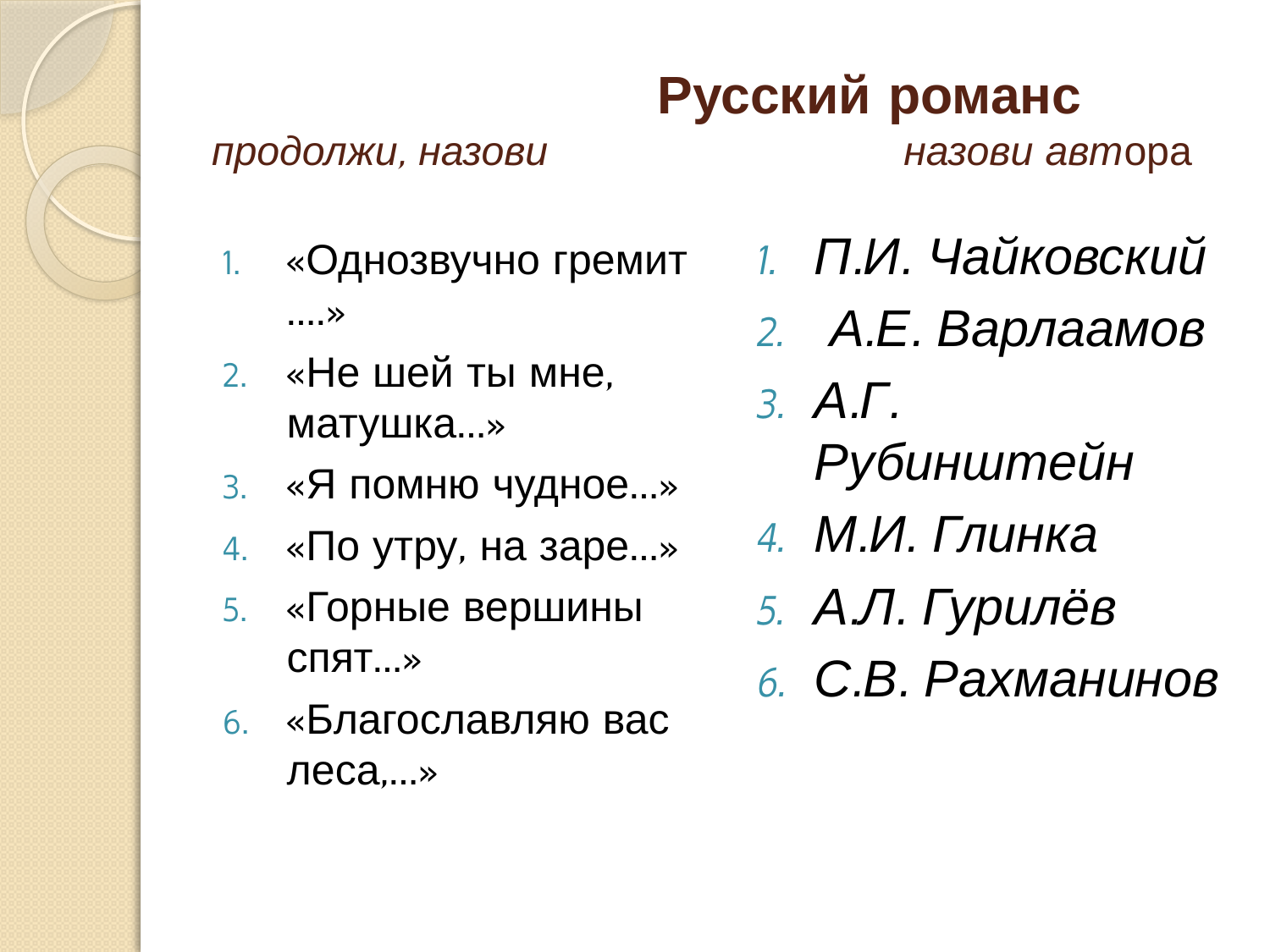

# Русский романс продолжи, назови                             назови автора
П.И. Чайковский
 А.Е. Варлаамов
А.Г. Рубинштейн
М.И. Глинка
А.Л. Гурилёв
С.В. Рахманинов

«Однозвучно гремит ….»
«Не шей ты мне, матушка…»
«Я помню чудное…»
«По утру, на заре…»
«Горные вершины спят…»
«Благославляю вас леса,…»